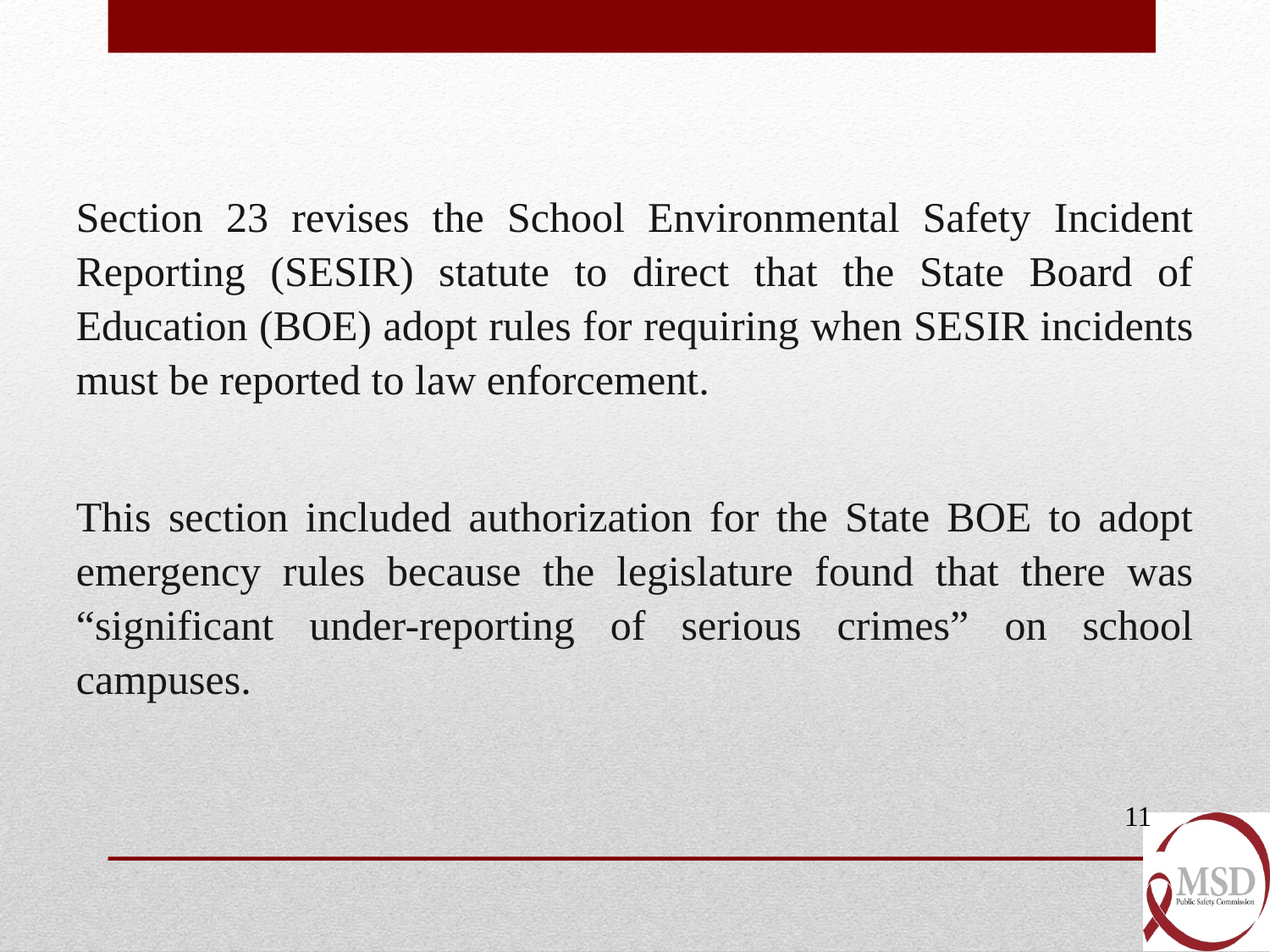

Section 23 revises the School Environmental Safety Incident Reporting (SESIR) statute to direct that the State Board of Education (BOE) adopt rules for requiring when SESIR incidents must be reported to law enforcement.

This section included authorization for the State BOE to adopt emergency rules because the legislature found that there was “significant under-reporting of serious crimes” on school campuses.
11